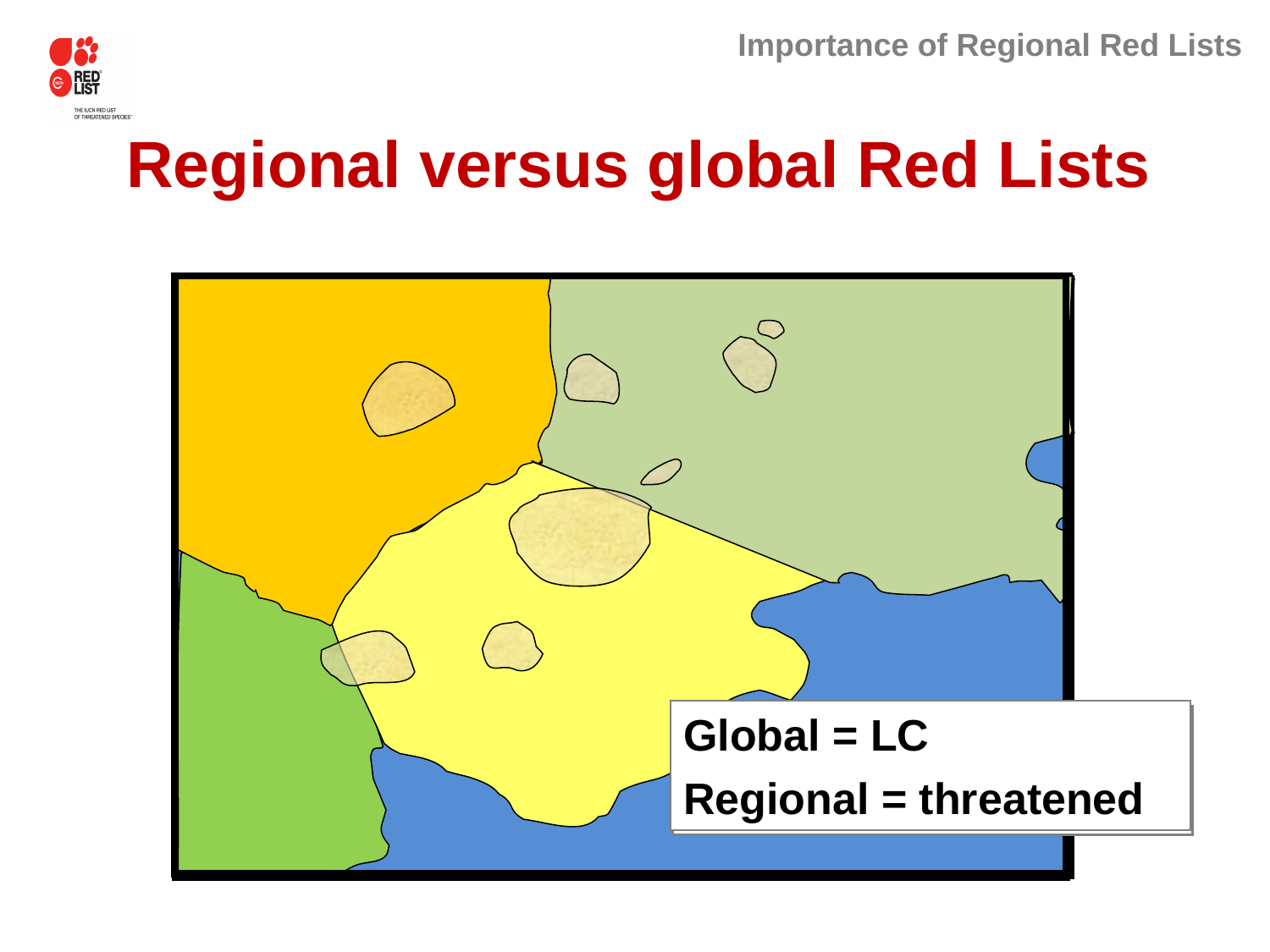

Regional versus global Red Lists

Global = LC
Regional = threatened
Global = threatened
Regional = LC